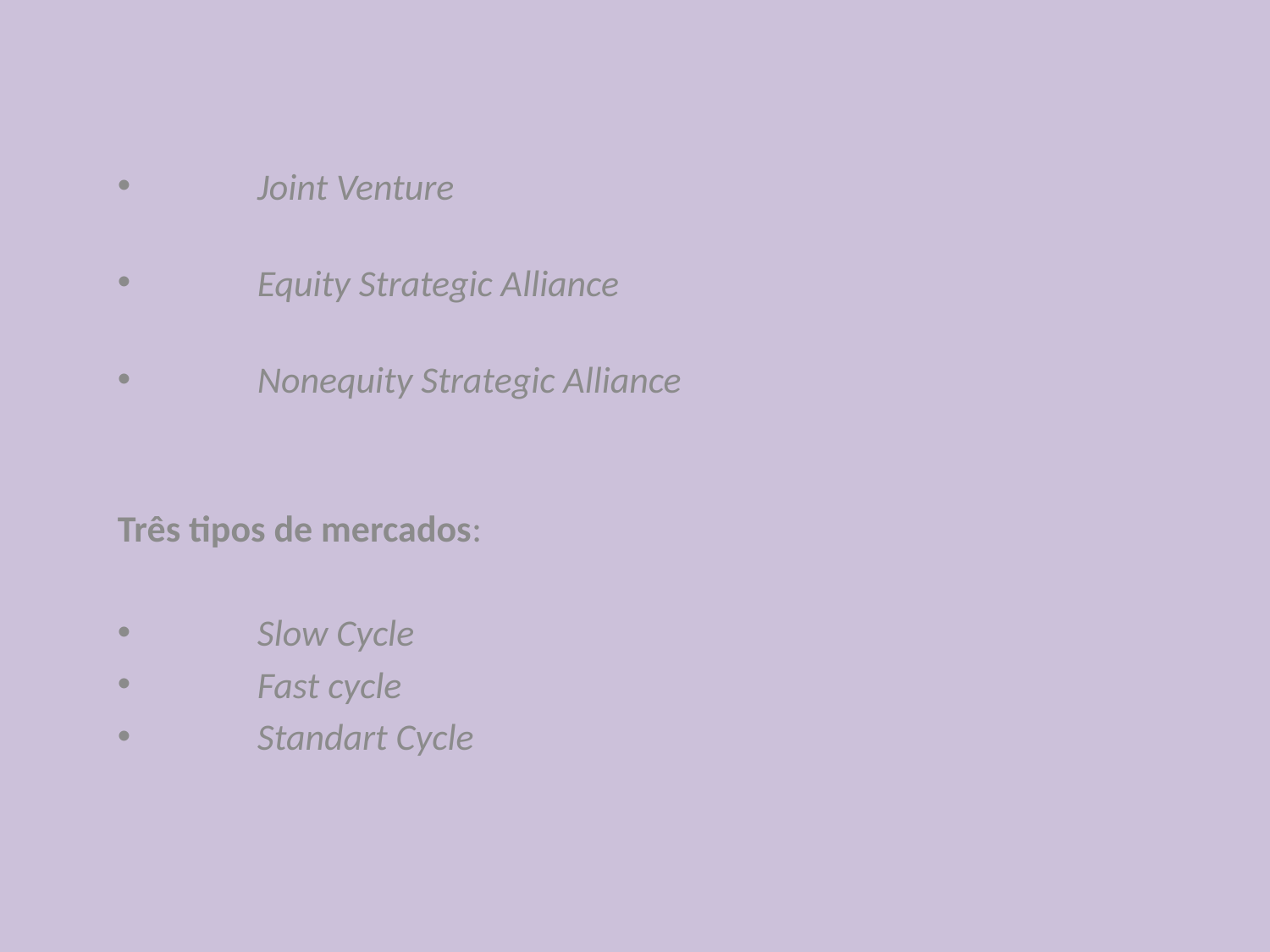

Joint Venture
Equity Strategic Alliance
Nonequity Strategic Alliance

Três tipos de mercados:

Slow Cycle
Fast cycle
Standart Cycle